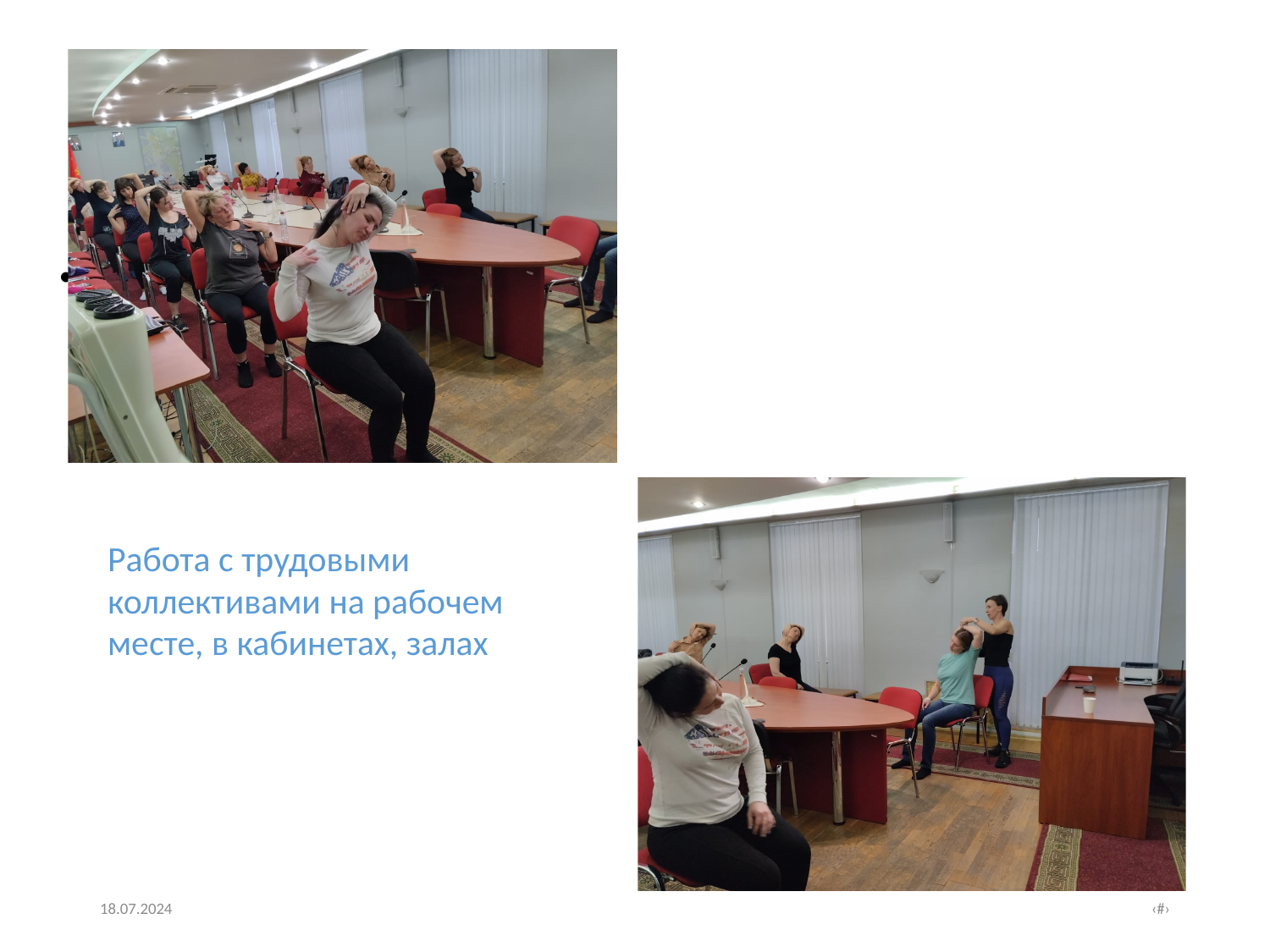

#

Работа с трудовыми коллективами на рабочем месте, в кабинетах, залах